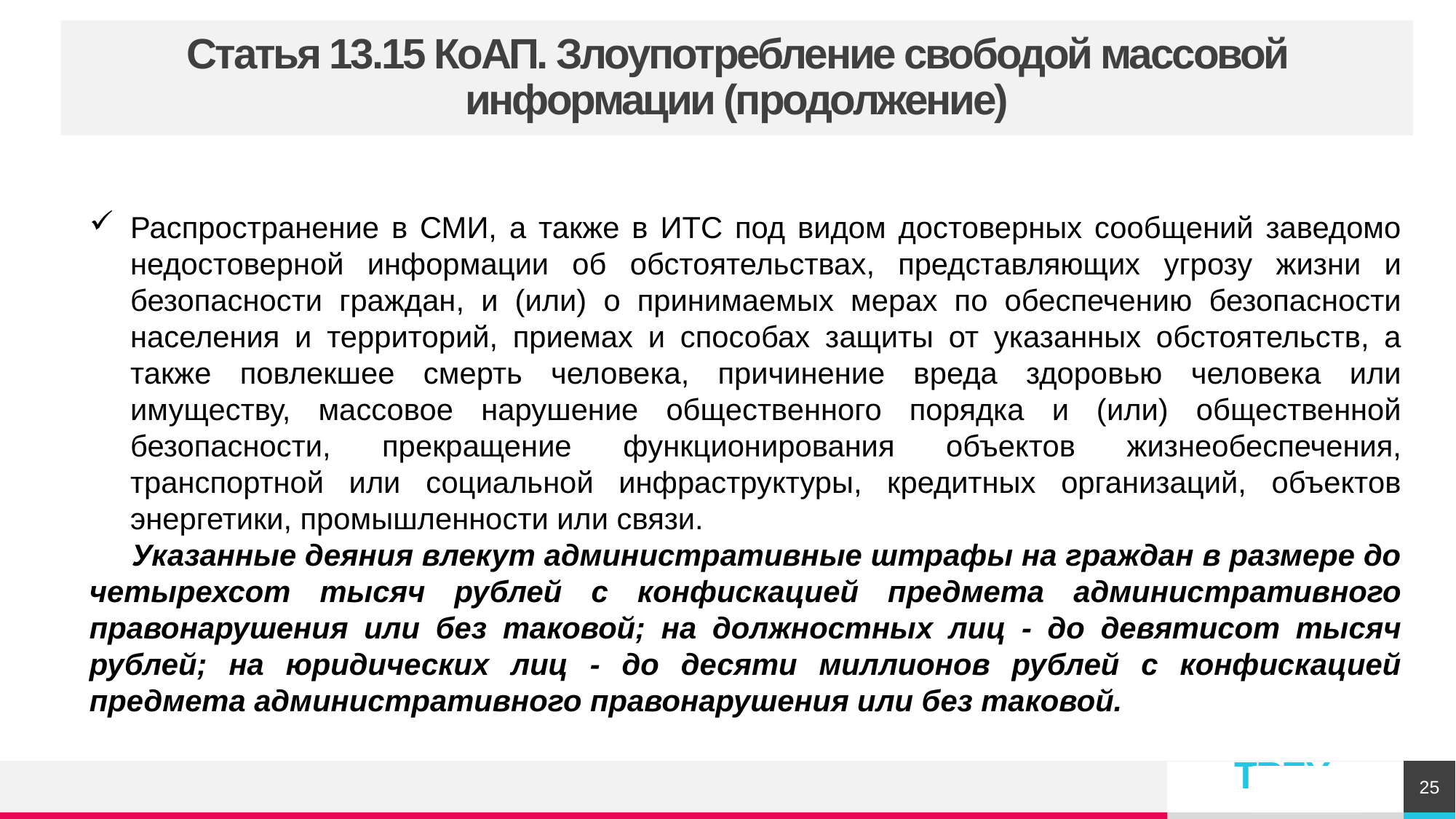

# Статья 13.15 КоАП. Злоупотребление свободой массовой информации (продолжение)
Распространение в СМИ, а также в ИТС под видом достоверных сообщений заведомо недостоверной информации об обстоятельствах, представляющих угрозу жизни и безопасности граждан, и (или) о принимаемых мерах по обеспечению безопасности населения и территорий, приемах и способах защиты от указанных обстоятельств, а также повлекшее смерть человека, причинение вреда здоровью человека или имуществу, массовое нарушение общественного порядка и (или) общественной безопасности, прекращение функционирования объектов жизнеобеспечения, транспортной или социальной инфраструктуры, кредитных организаций, объектов энергетики, промышленности или связи.
Указанные деяния влекут административные штрафы на граждан в размере до четырехсот тысяч рублей с конфискацией предмета административного правонарушения или без таковой; на должностных лиц - до девятисот тысяч рублей; на юридических лиц - до десяти миллионов рублей с конфискацией предмета административного правонарушения или без таковой.
25